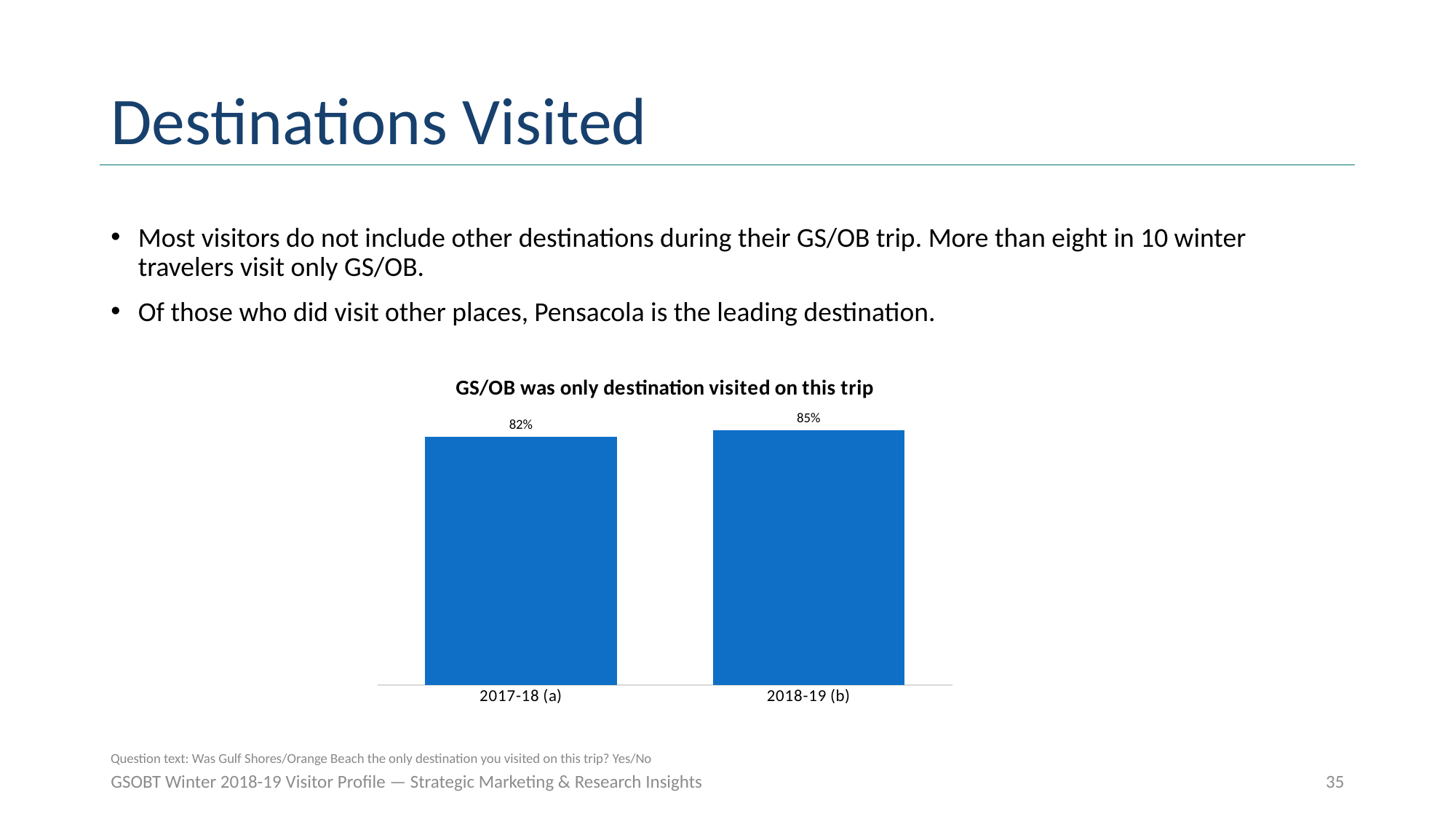

# Destinations Visited
Most visitors do not include other destinations during their GS/OB trip. More than eight in 10 winter travelers visit only GS/OB.
Of those who did visit other places, Pensacola is the leading destination.

### Chart: GS/OB was only destination visited on this trip

| Category |  |
|---|---|
| 2017-18 (a) | 0.8231046931407943 |
| 2018-19 (b) | 0.8453865336658353 |
Question text: Was Gulf Shores/Orange Beach the only destination you visited on this trip? Yes/No
GSOBT Winter 2018-19 Visitor Profile — Strategic Marketing & Research Insights
35